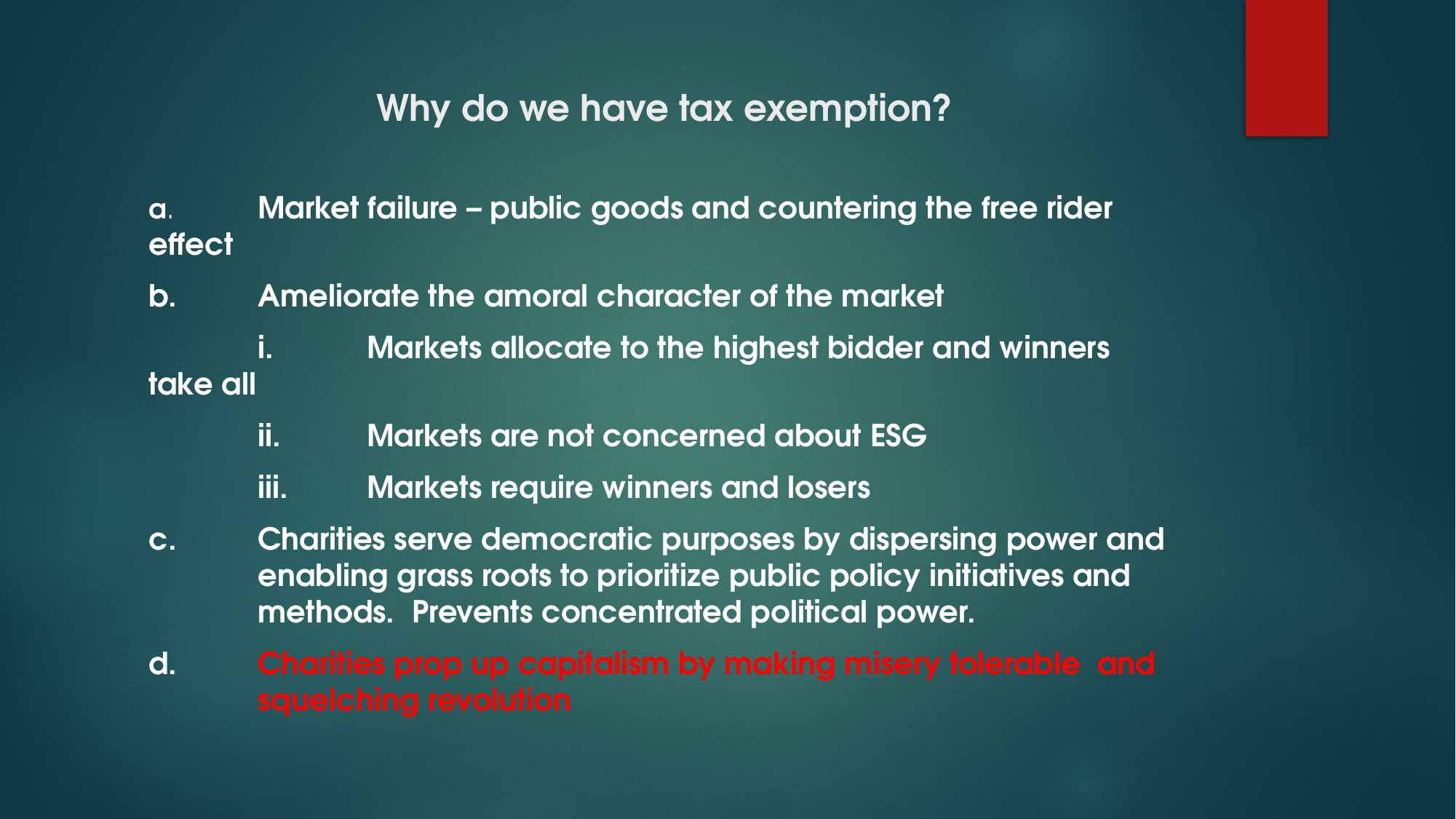

# Why do we have tax exemption?
a.	Market failure – public goods and countering the free rider effect
b.	Ameliorate the amoral character of the market
	i.	Markets allocate to the highest bidder and winners take all
	ii.	Markets are not concerned about ESG
	iii.	Markets require winners and losers
c.	Charities serve democratic purposes by dispersing power and   	enabling grass roots to prioritize public policy initiatives and 	methods.  Prevents concentrated political power.
d.	Charities prop up capitalism by making misery tolerable  and 	squelching revolution